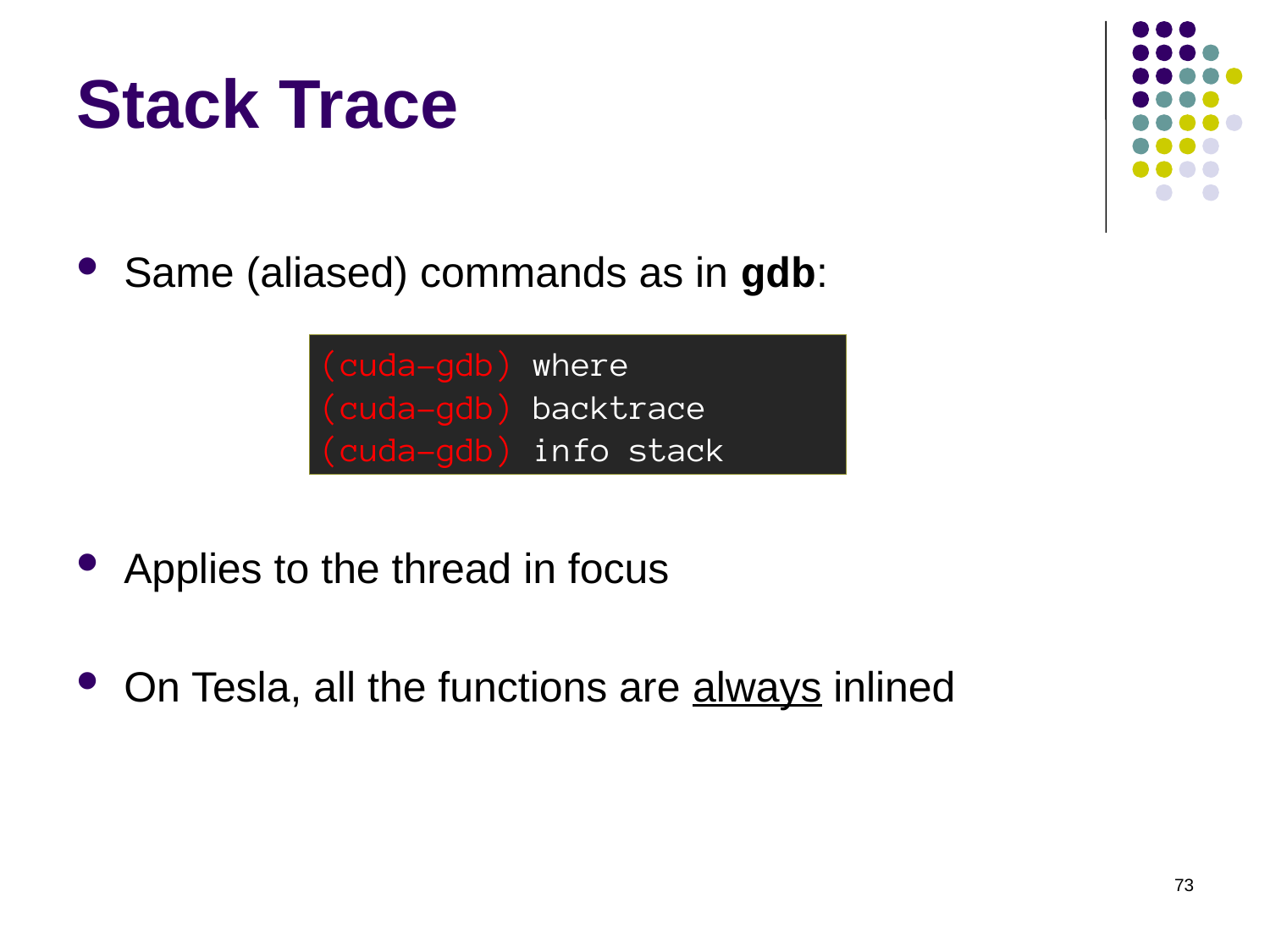

# Stack Trace
Same (aliased) commands as in gdb:

Applies to the thread in focus

On Tesla, all the functions are always inlined
(cuda-gdb) where
(cuda-gdb) backtrace
(cuda-gdb) info stack
73